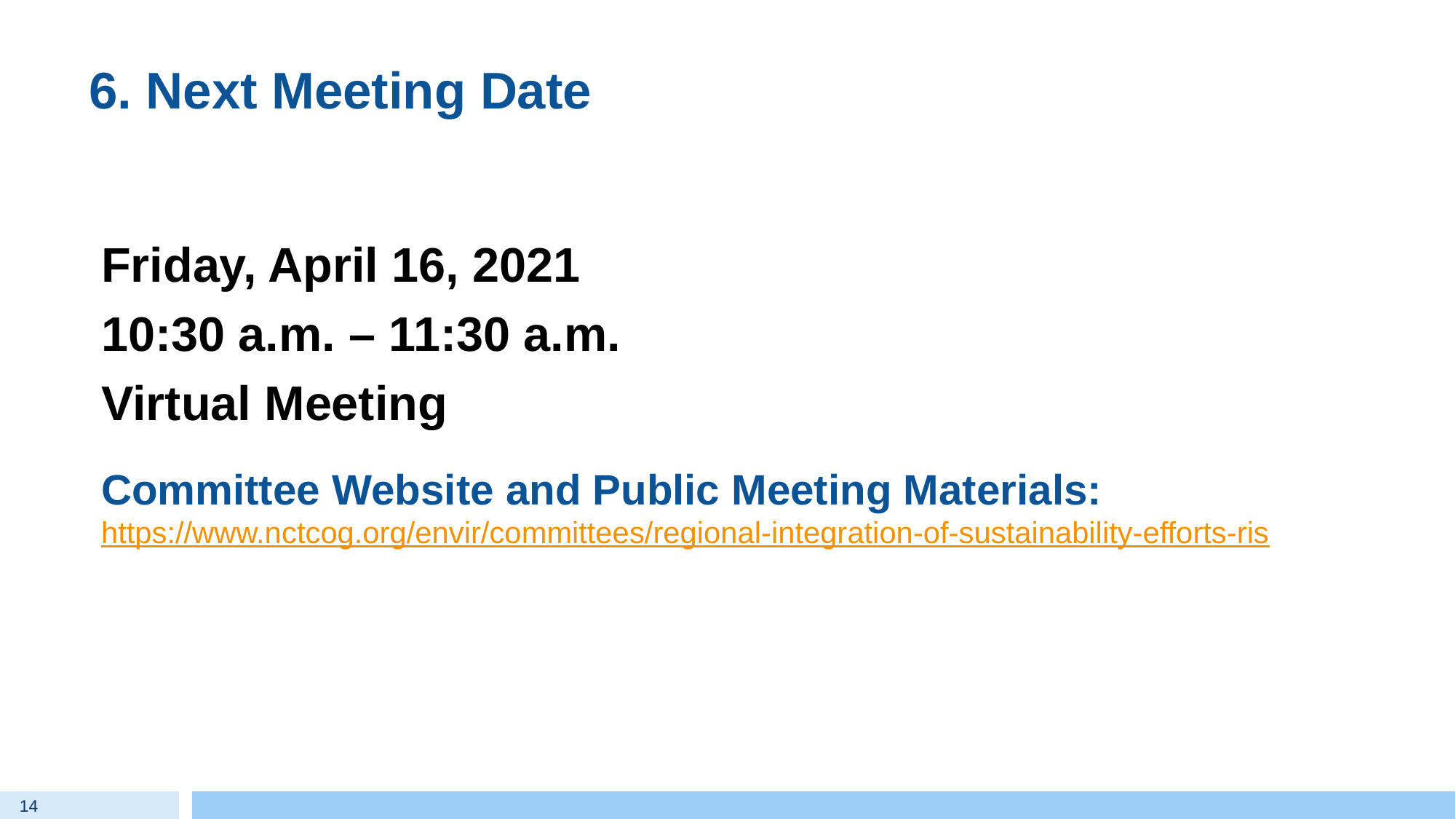

# 6. Next Meeting Date

Friday, April 16, 2021
10:30 a.m. – 11:30 a.m.
Virtual Meeting

Committee Website and Public Meeting Materials:
https://www.nctcog.org/envir/committees/regional-integration-of-sustainability-efforts-ris
14